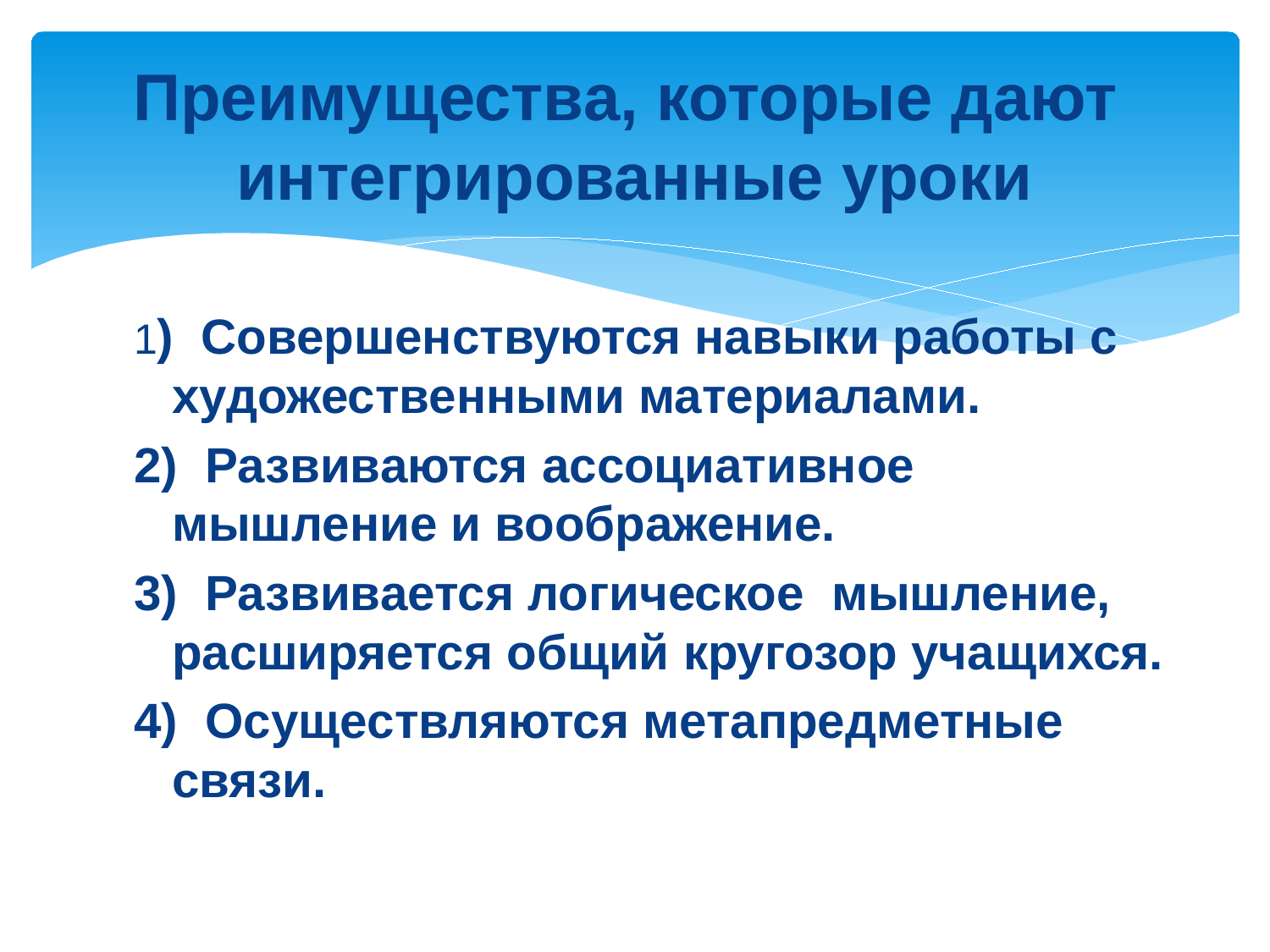

# Преимущества, которые дают интегрированные уроки

1)  Совершенствуются навыки работы с художественными материалами.
2)  Развиваются ассоциативное мышление и воображение.
3)  Развивается логическое  мышление, расширяется общий кругозор учащихся.
4)  Осуществляются метапредметные связи.